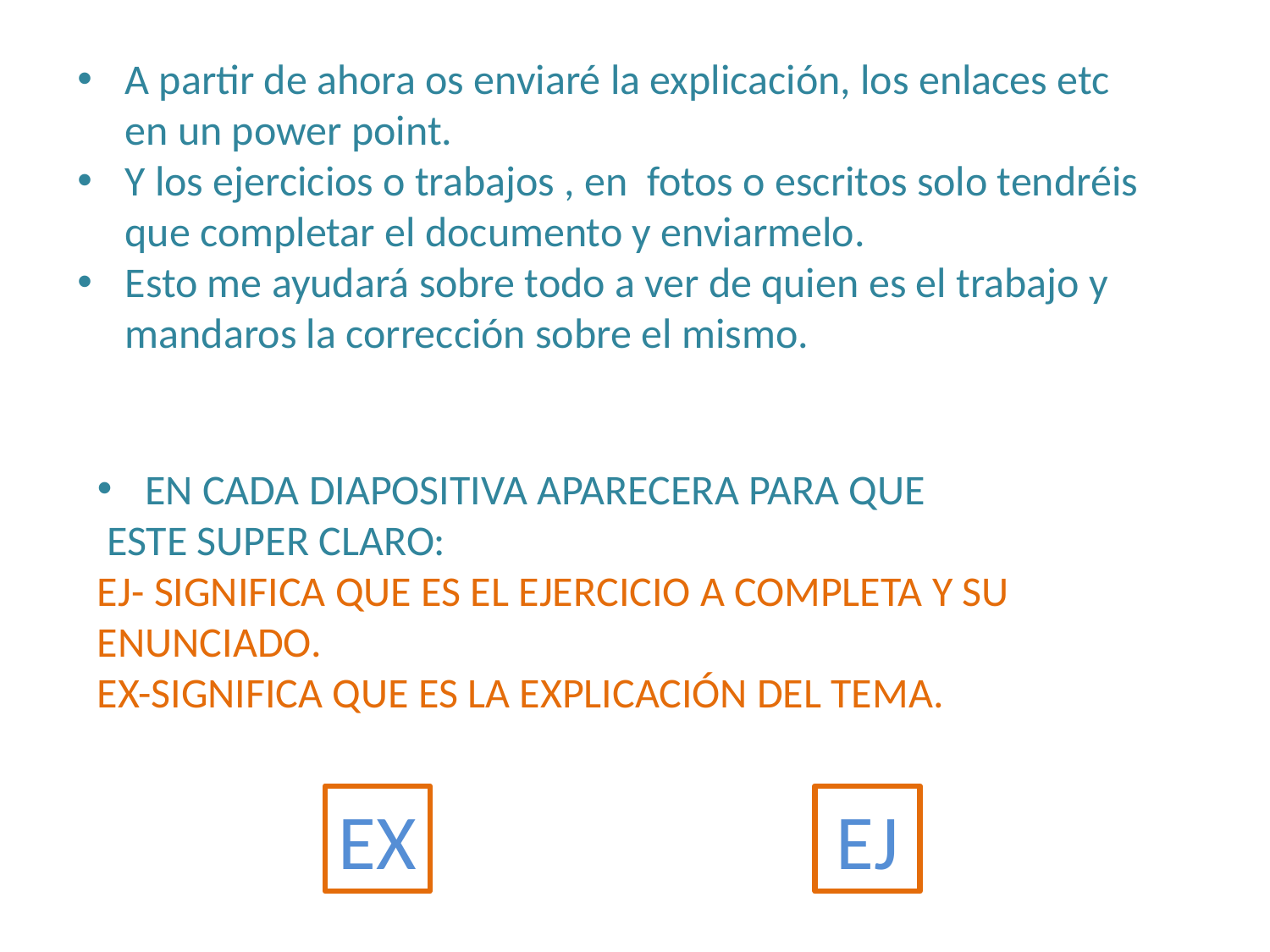

A partir de ahora os enviaré la explicación, los enlaces etc en un power point.
Y los ejercicios o trabajos , en  fotos o escritos solo tendréis que completar el documento y enviarmelo.
Esto me ayudará sobre todo a ver de quien es el trabajo y mandaros la corrección sobre el mismo.
EN CADA DIAPOSITIVA APARECERA PARA QUE
 ESTE SUPER CLARO:
EJ- SIGNIFICA QUE ES EL EJERCICIO A COMPLETA Y SU ENUNCIADO.
EX-SIGNIFICA QUE ES LA EXPLICACIÓN DEL TEMA.

EX
EJ